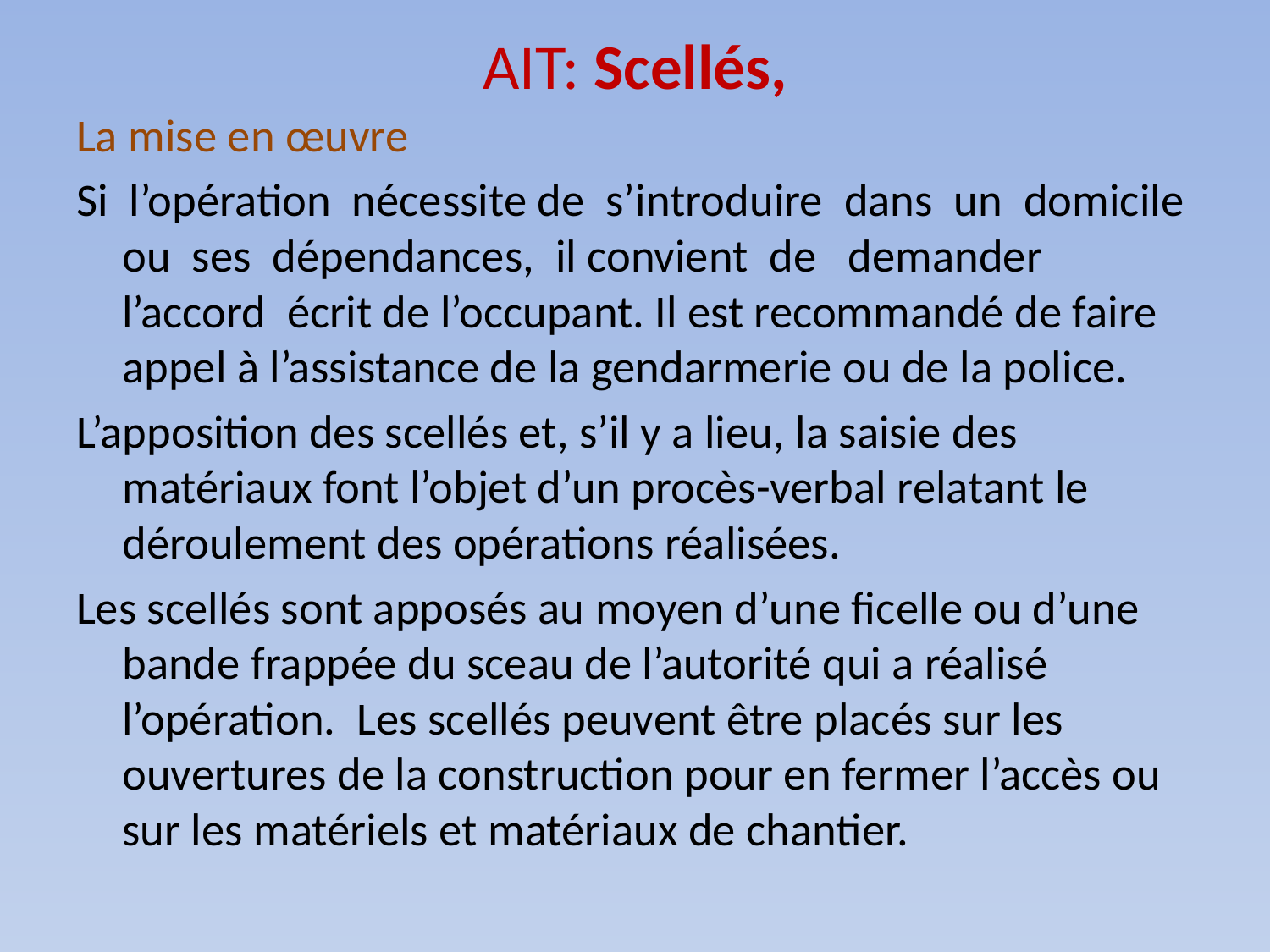

# AIT: Scellés,
La mise en œuvre
Si  l’opération  nécessite de  s’introduire  dans  un  domicile ou  ses  dépendances,  il convient  de   demander l’accord  écrit de l’occupant. Il est recommandé de faire appel à l’assistance de la gendarmerie ou de la police.
L’apposition des scellés et, s’il y a lieu, la saisie des matériaux font l’objet d’un procès-verbal relatant le déroulement des opérations réalisées.
Les scellés sont apposés au moyen d’une ficelle ou d’une bande frappée du sceau de l’autorité qui a réalisé l’opération.  Les scellés peuvent être placés sur les ouvertures de la construction pour en fermer l’accès ou sur les matériels et matériaux de chantier.